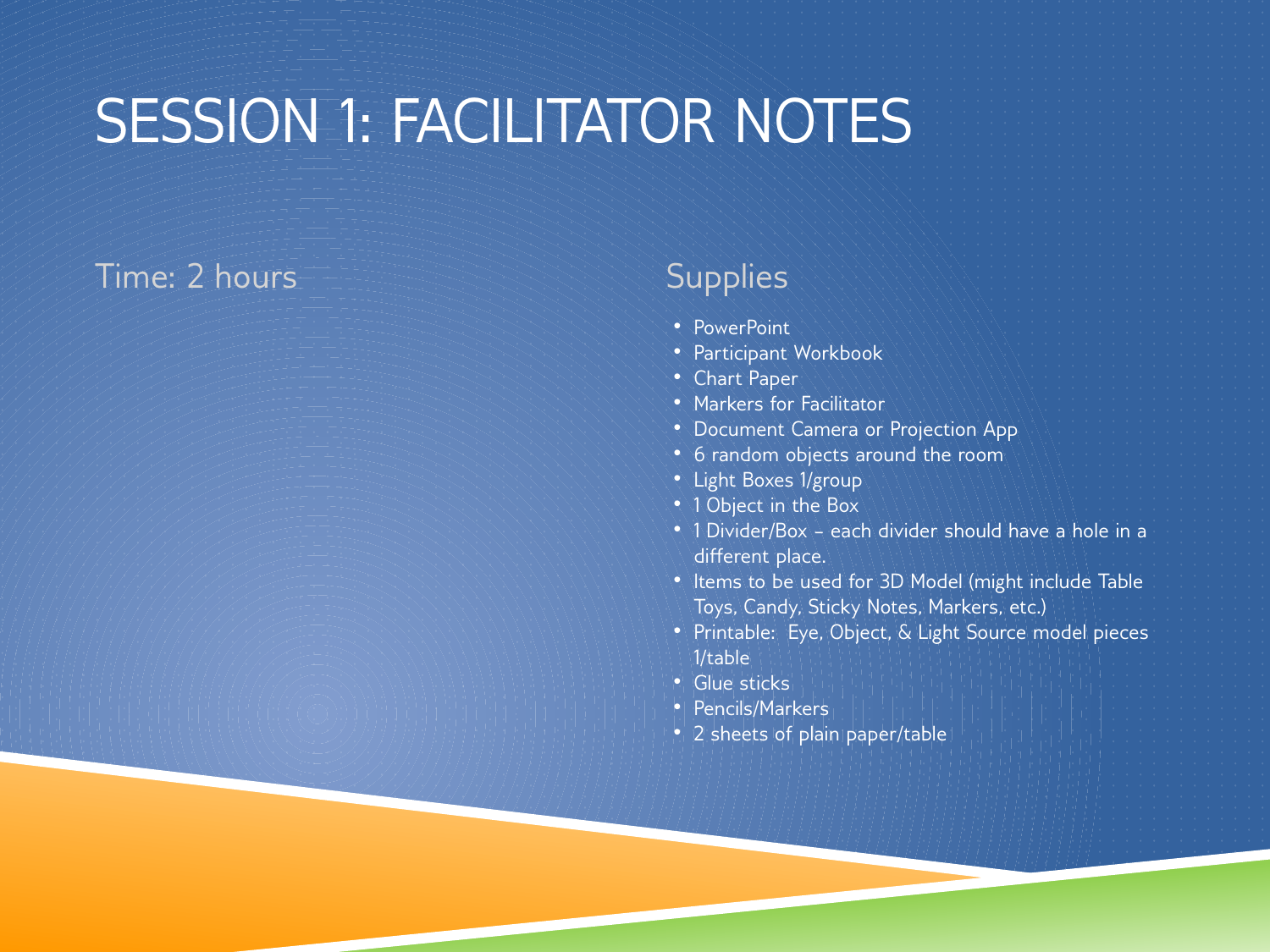

# Session 1: Facilitator Notes
Time: 2 hours
Supplies

PowerPoint
Participant Workbook
Chart Paper
Markers for Facilitator
Document Camera or Projection App
6 random objects around the room
Light Boxes 1/group
1 Object in the Box
1 Divider/Box – each divider should have a hole in a different place.
Items to be used for 3D Model (might include Table Toys, Candy, Sticky Notes, Markers, etc.)
Printable:  Eye, Object, & Light Source model pieces 1/table
Glue sticks
Pencils/Markers
2 sheets of plain paper/table